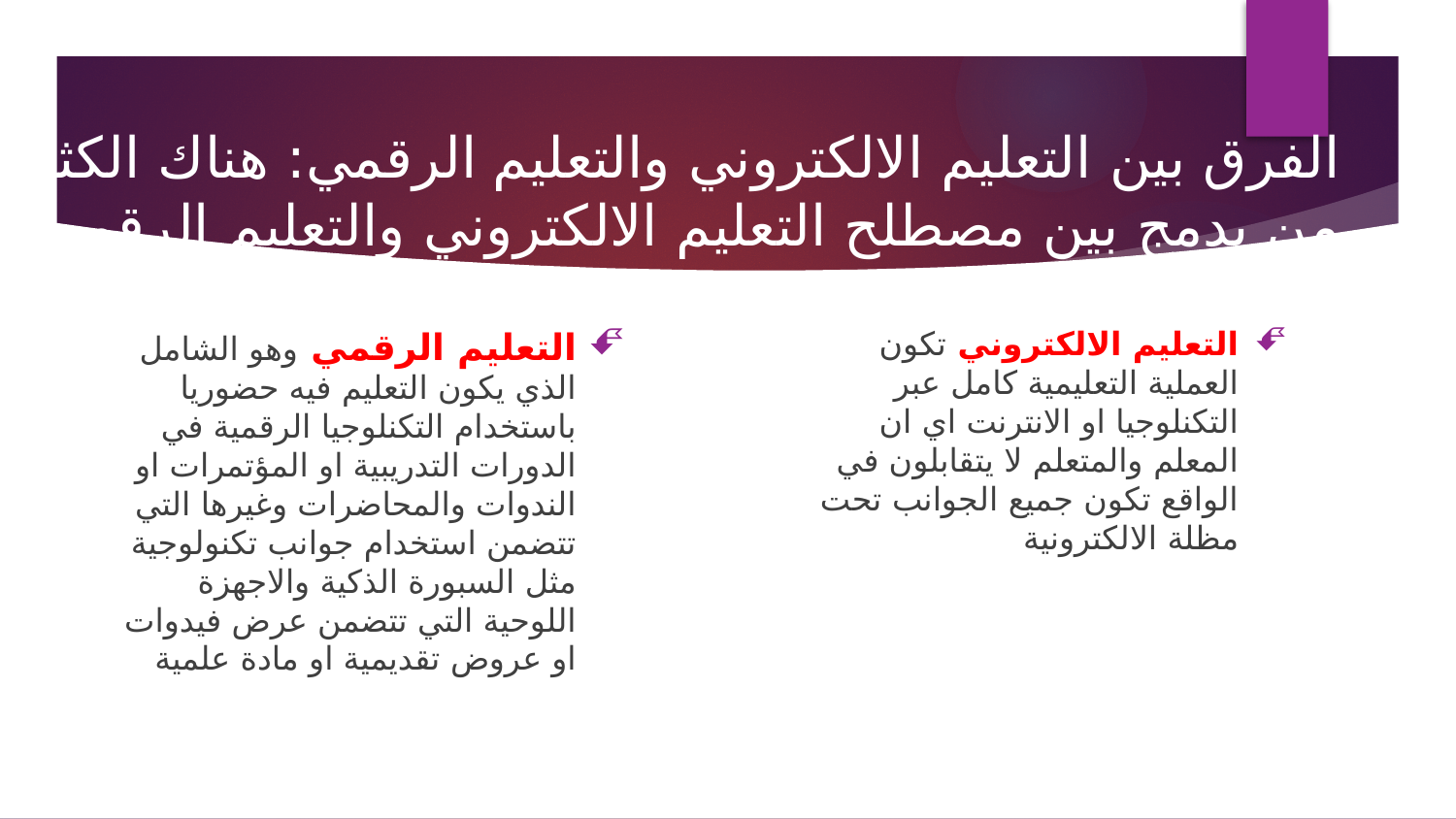

# الفرق بين التعليم الالكتروني والتعليم الرقمي: هناك الكثير من يدمج بين مصطلح التعليم الالكتروني والتعليم الرقمي
التعليم الرقمي وهو الشامل الذي يكون التعليم فيه حضوريا باستخدام التكنلوجيا الرقمية في الدورات التدريبية او المؤتمرات او الندوات والمحاضرات وغيرها التي تتضمن استخدام جوانب تكنولوجية مثل السبورة الذكية والاجهزة اللوحية التي تتضمن عرض فيدوات او عروض تقديمية او مادة علمية
التعليم الالكتروني تكون العملية التعليمية كامل عبر التكنلوجيا او الانترنت اي ان المعلم والمتعلم لا يتقابلون في الواقع تكون جميع الجوانب تحت مظلة الالكترونية